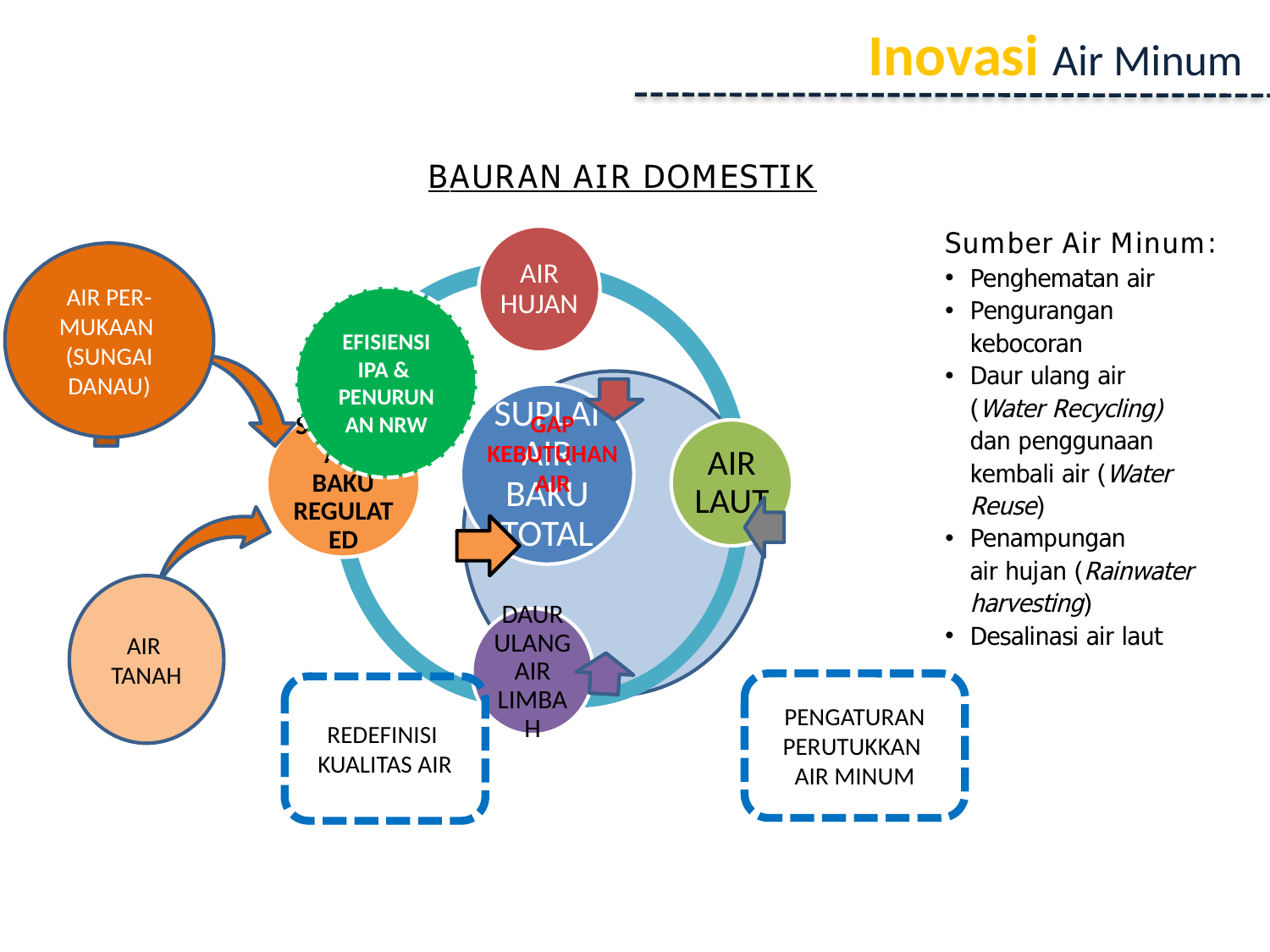

Inovasi Air Minum
BAURAN AIR DOMESTIK
Sumber Air Minum:
Penghematan air
Pengurangan
	kebocoran
Daur ulang air
	(Water Recycling)
	dan penggunaan
	kembali air (Water
	Reuse)
Penampungan
air hujan (Rainwater
harvesting)
Desalinasi air laut
SUPLAI AIR BAKU TOTAL
AIR HUJAN
AIR LAUT
DAUR ULANG AIR LIMBAH
SUMBER AIR BAKU REGULATED
AIR PER-
MUKAAN
(SUNGAI DANAU)
EFISIENSI IPA &
PENURUNAN NRW

GAP KEBUTUHAN AIR

AIR
TANAH

PENGATURAN PERUTUKKAN
AIR MINUM
REDEFINISI
KUALITAS AIR